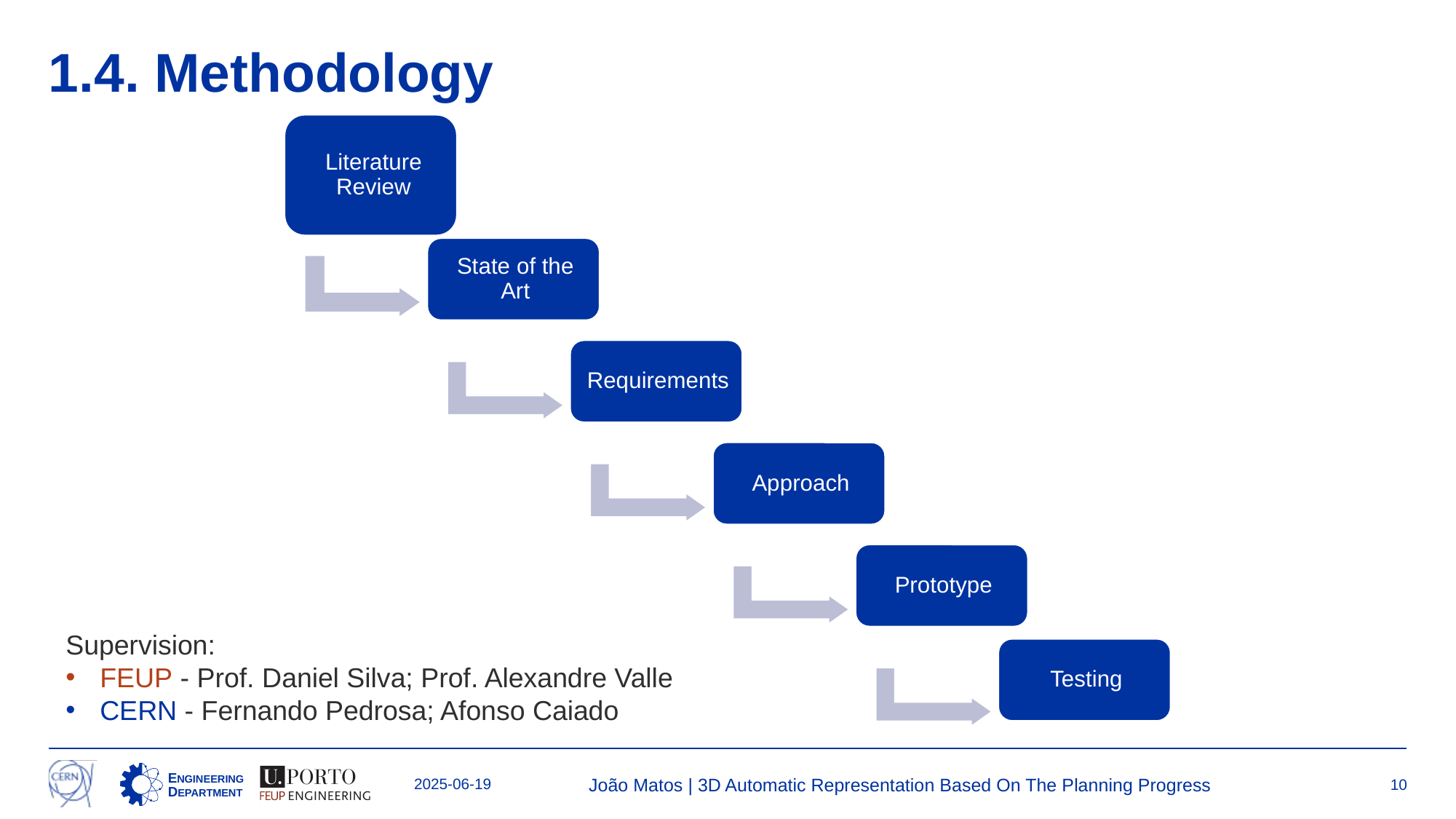

# 1.4. Methodology
Literature Review
State of the Art
Requirements
Approach
Prototype
Testing
Supervision:
FEUP - Prof. Daniel Silva; Prof. Alexandre Valle
CERN - Fernando Pedrosa; Afonso Caiado

2025-06-19
João Matos | 3D Automatic Representation Based On The Planning Progress
10